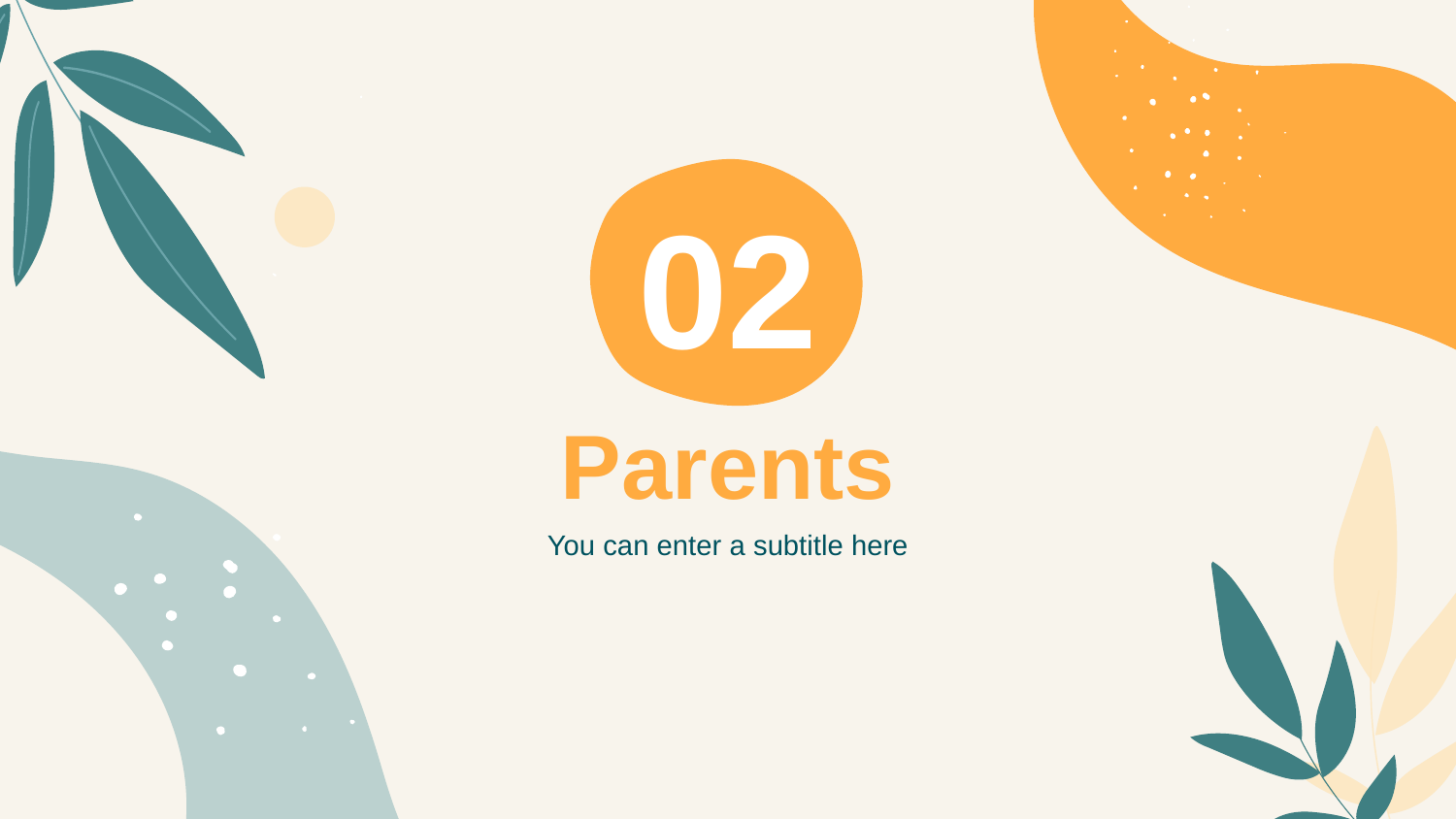

02
# Parents
You can enter a subtitle here